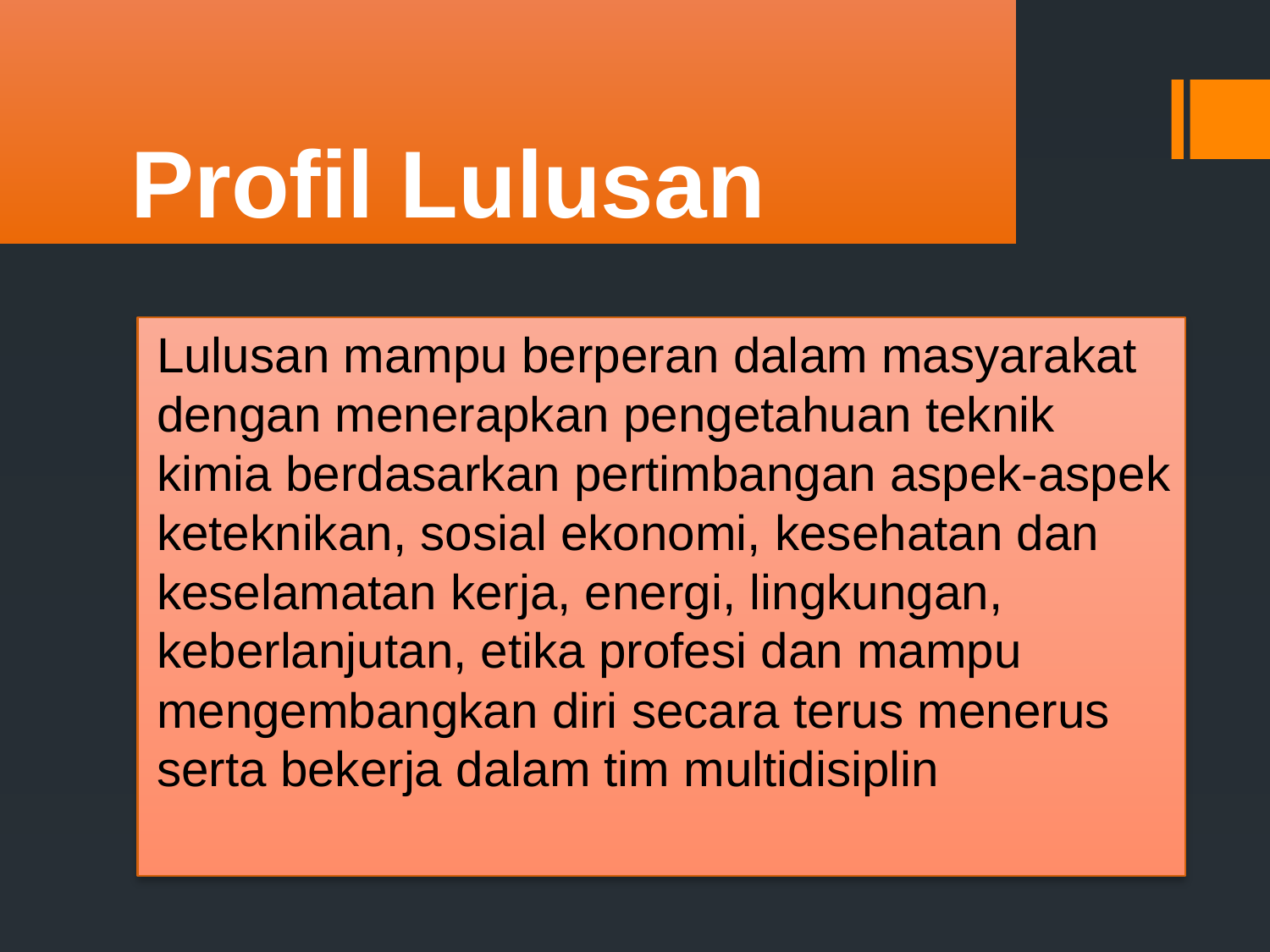

# Profil Lulusan
Lulusan mampu berperan dalam masyarakat dengan menerapkan pengetahuan teknik kimia berdasarkan pertimbangan aspek-aspek keteknikan, sosial ekonomi, kesehatan dan keselamatan kerja, energi, lingkungan, keberlanjutan, etika profesi dan mampu mengembangkan diri secara terus menerus serta bekerja dalam tim multidisiplin